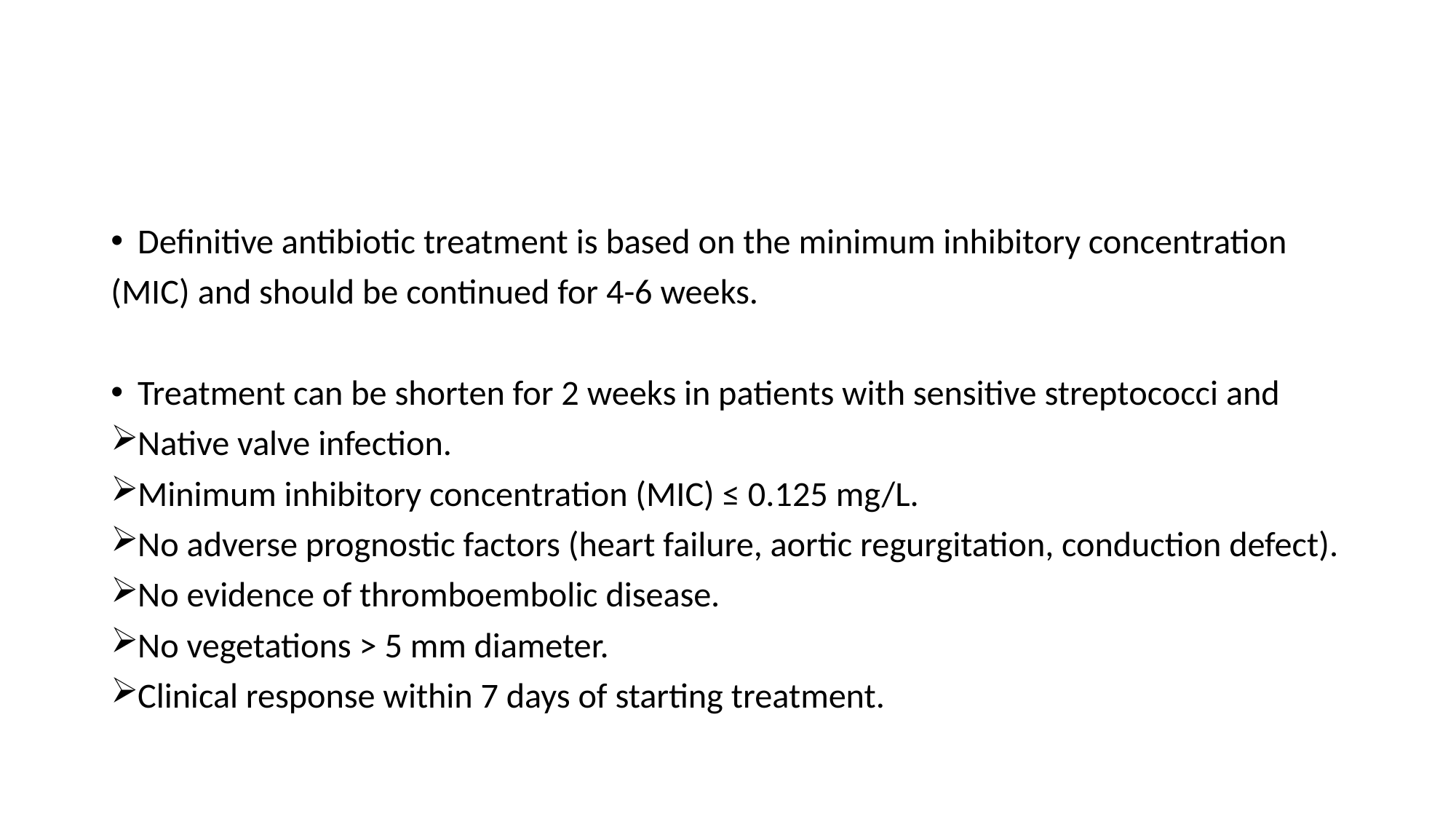

#
Definitive antibiotic treatment is based on the minimum inhibitory concentration
(MIC) and should be continued for 4-6 weeks.

Treatment can be shorten for 2 weeks in patients with sensitive streptococci and
Native valve infection.
Minimum inhibitory concentration (MIC) ≤ 0.125 mg/L.
No adverse prognostic factors (heart failure, aortic regurgitation, conduction defect).
No evidence of thromboembolic disease.
No vegetations > 5 mm diameter.
Clinical response within 7 days of starting treatment.